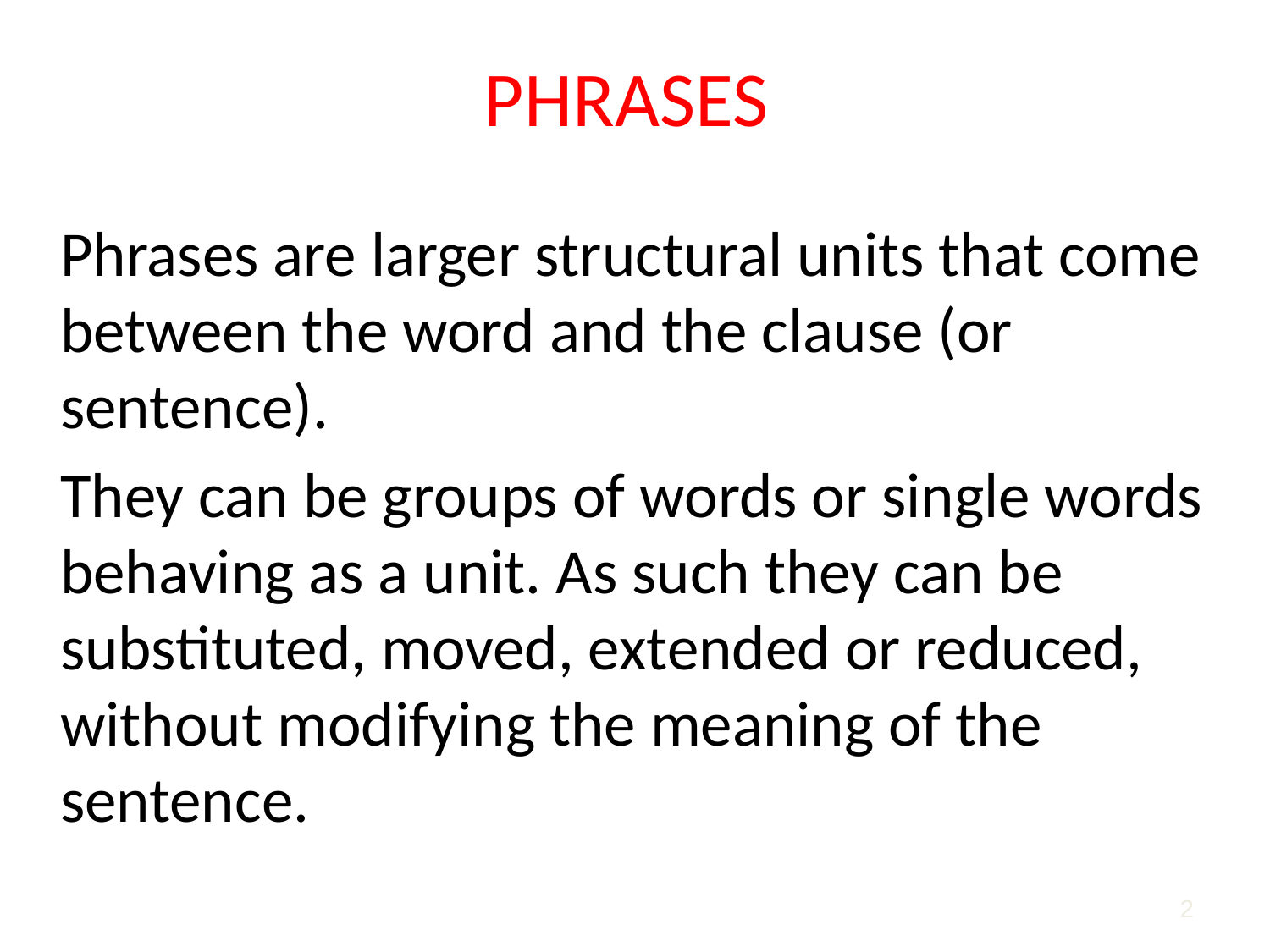

# PHRASES

	Phrases are larger structural units that come between the word and the clause (or sentence).
	They can be groups of words or single words behaving as a unit. As such they can be substituted, moved, extended or reduced, without modifying the meaning of the sentence.

2